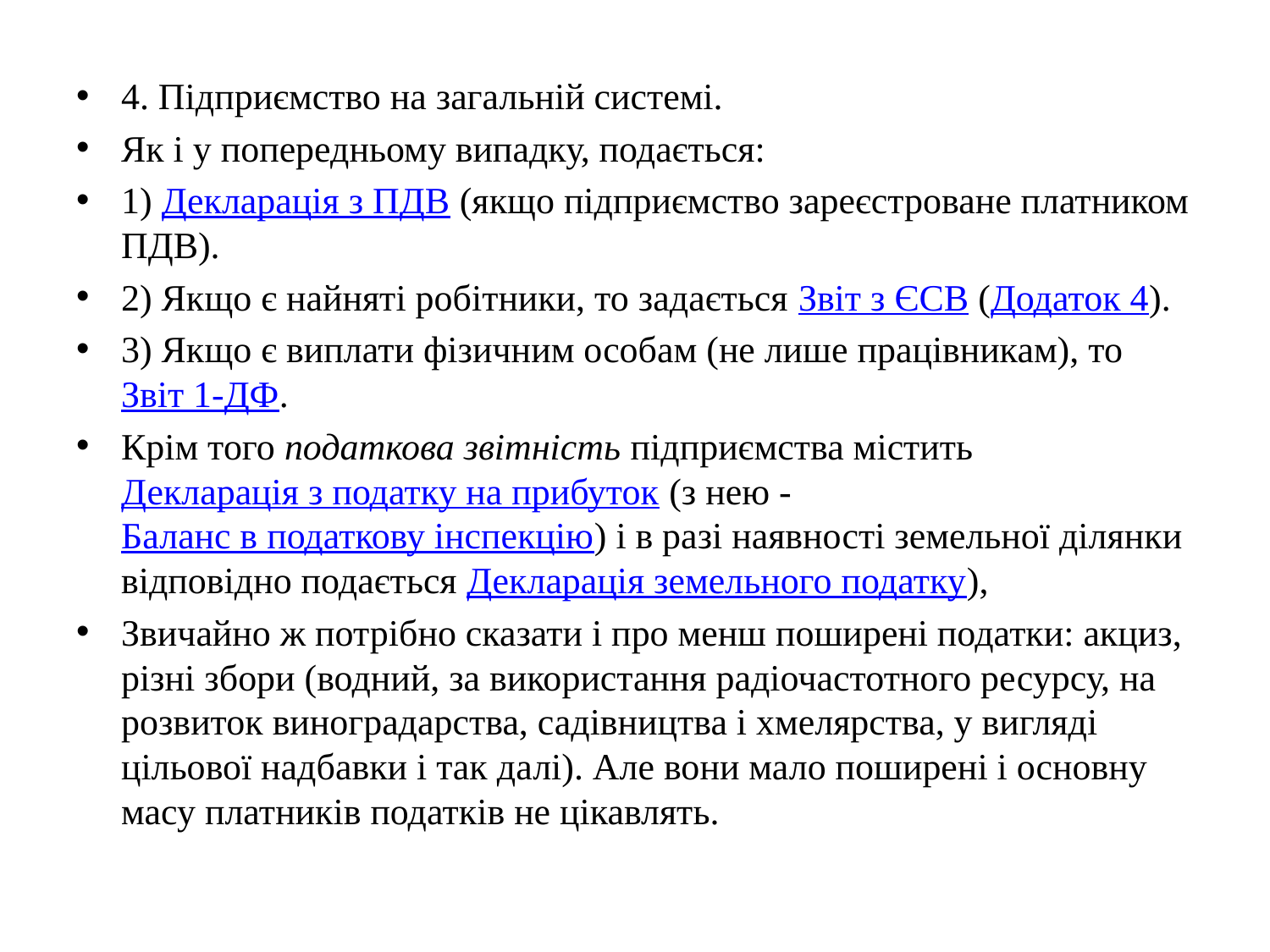

4. Підприємство на загальній системі.
Як і у попередньому випадку, подається:
1) Декларація з ПДВ (якщо підприємство зареєстроване платником ПДВ).
2) Якщо є найняті робітники, то задається Звіт з ЄСВ (Додаток 4).
3) Якщо є виплати фізичним особам (не лише працівникам), то Звіт 1-ДФ.
Крім того податкова звітність підприємства містить Декларація з податку на прибуток (з нею - Баланс в податкову інспекцію) і в разі наявності земельної ділянки відповідно подається Декларація земельного податку),
Звичайно ж потрібно сказати і про менш поширені податки: акциз, різні збори (водний, за використання радіочастотного ресурсу, на розвиток виноградарства, садівництва і хмелярства, у вигляді цільової надбавки і так далі). Але вони мало поширені і основну масу платників податків не цікавлять.